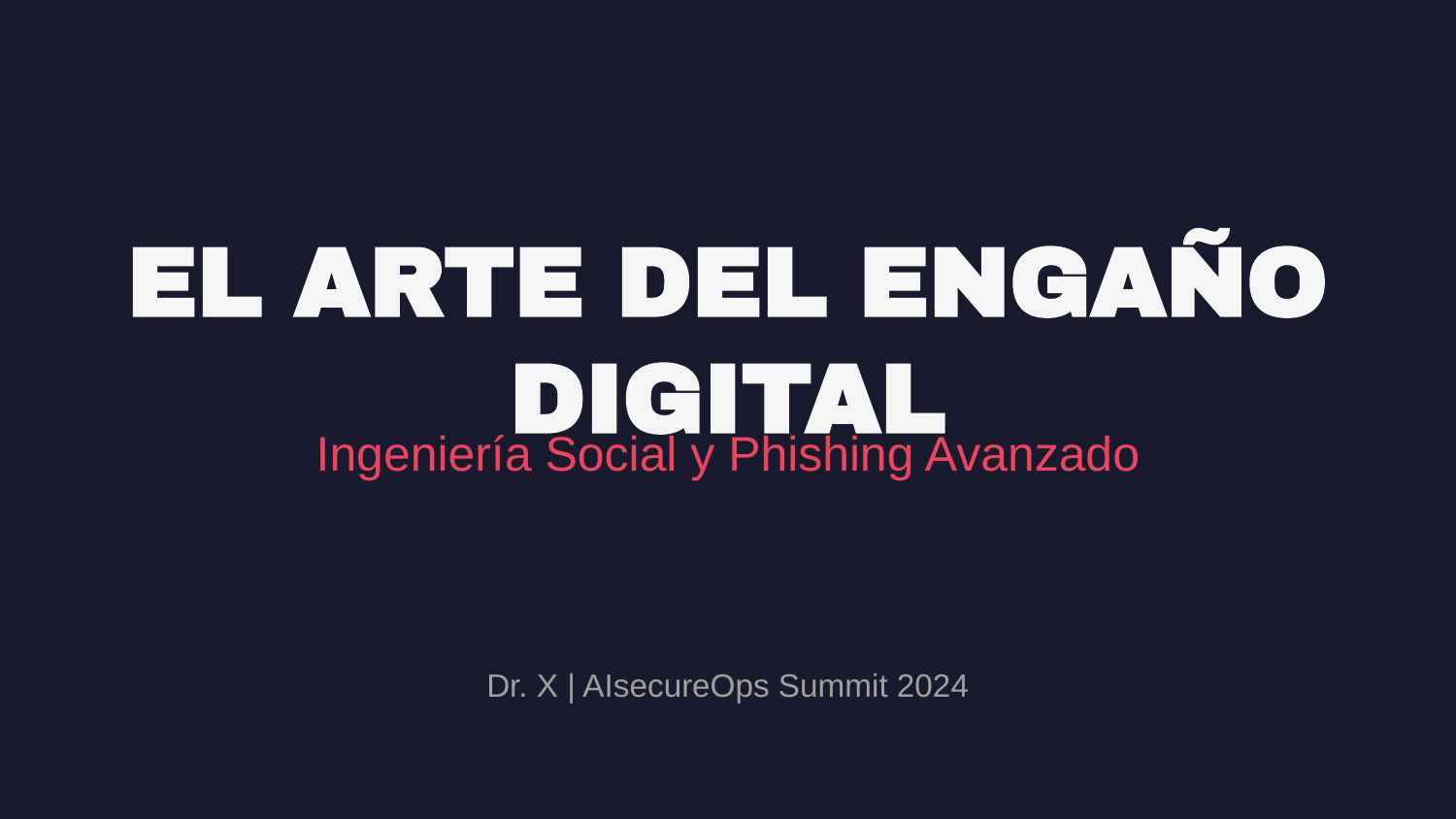

EL ARTE DEL ENGAÑO DIGITAL
Ingeniería Social y Phishing Avanzado
Dr. X | AIsecureOps Summit 2024